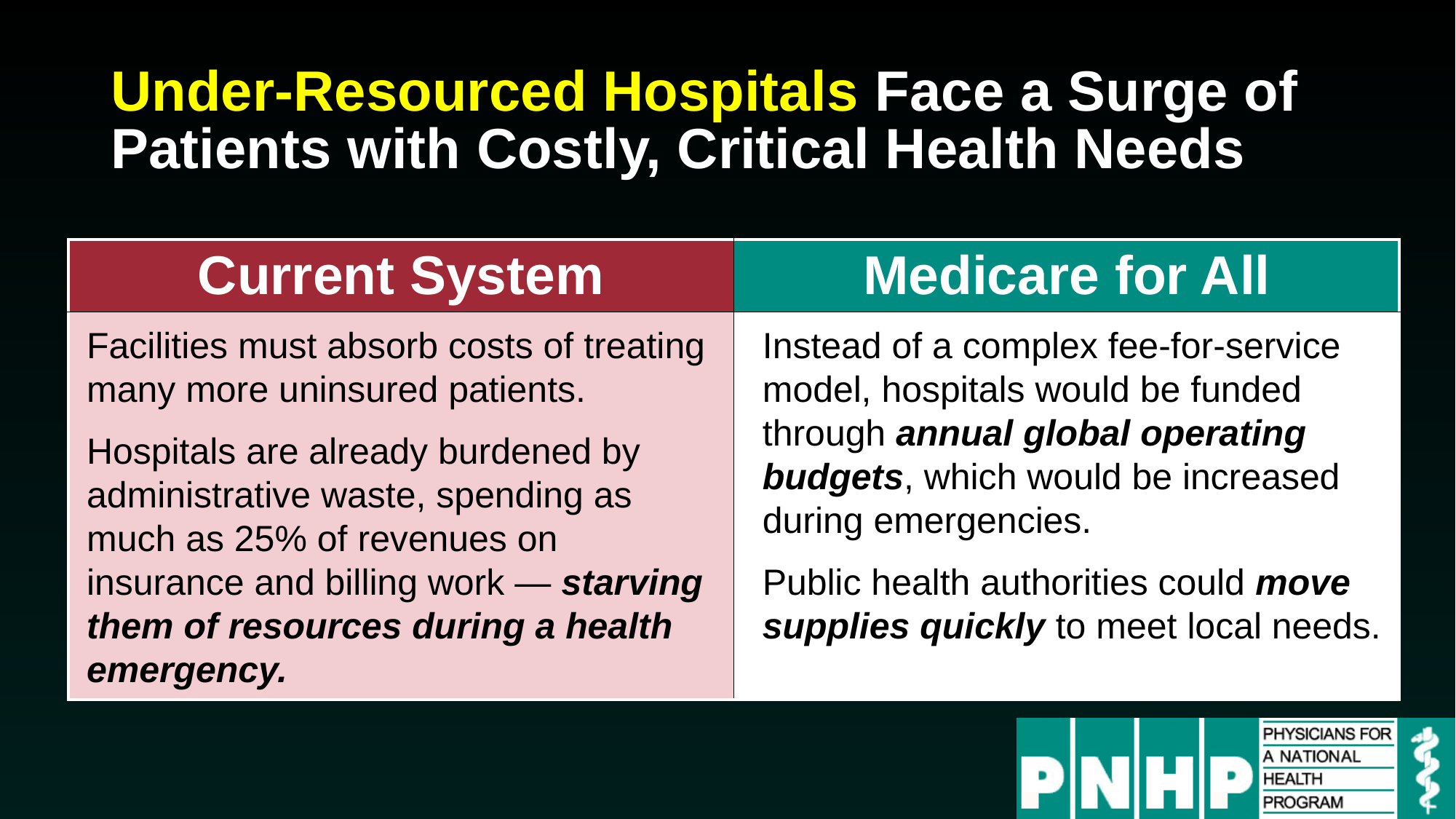

# Under-Resourced Hospitals Face a Surge of Patients with Costly, Critical Health Needs
| Current System | Medicare for All |
| --- | --- |
|  |  |
Facilities must absorb costs of treating many more uninsured patients.
Hospitals are already burdened by administrative waste, spending as much as 25% of revenues on  insurance and billing work — starving them of resources during a health emergency.
Instead of a complex fee-for-service model, hospitals would be funded through annual global operating budgets, which would be increased during emergencies.
Public health authorities could move supplies quickly to meet local needs.